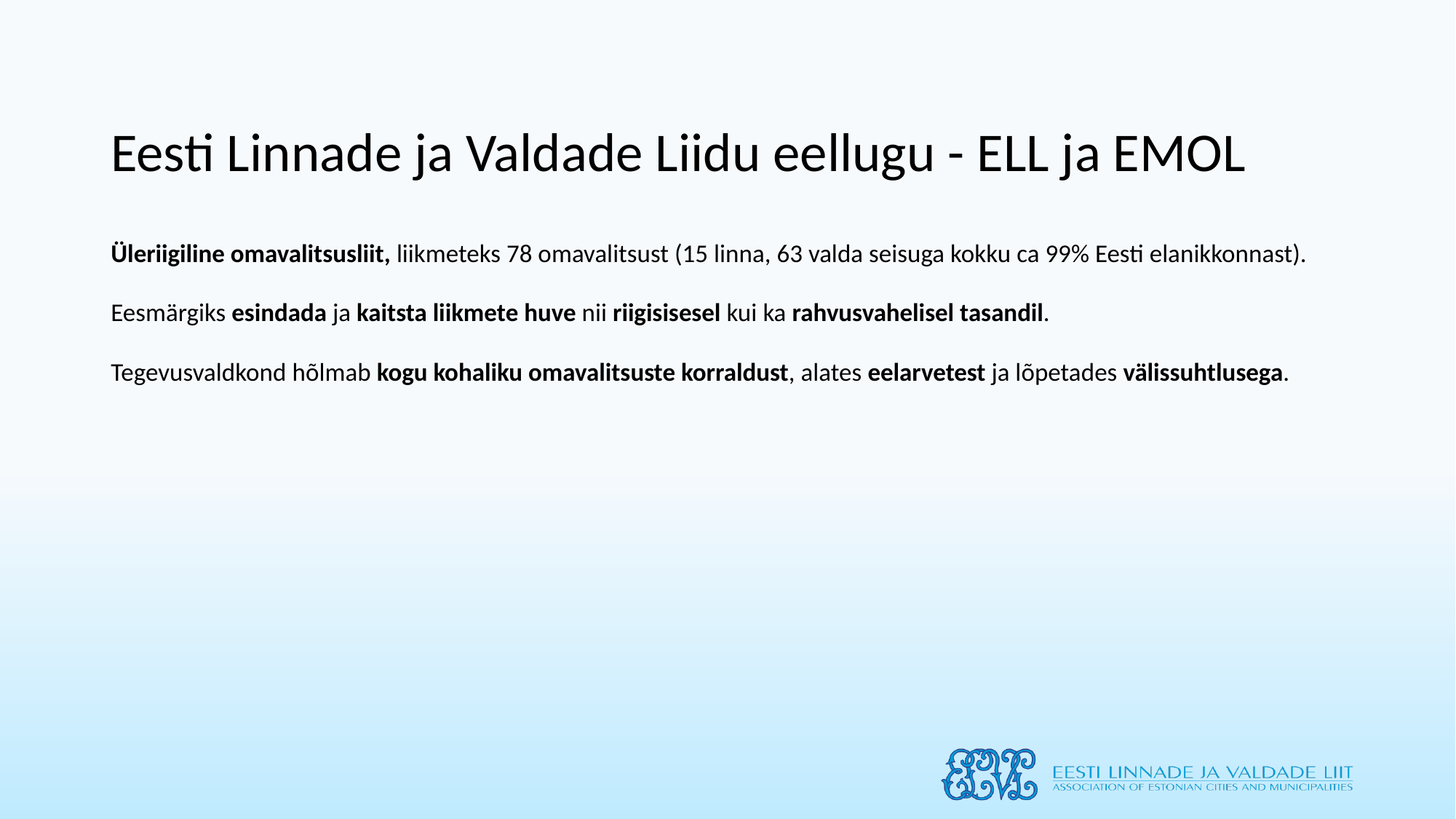

# Eesti Linnade ja Valdade Liidu eellugu - ELL ja EMOL
Üleriigiline omavalitsusliit, liikmeteks 78 omavalitsust (15 linna, 63 valda seisuga kokku ca 99% Eesti elanikkonnast).

Eesmärgiks esindada ja kaitsta liikmete huve nii riigisisesel kui ka rahvusvahelisel tasandil.

Tegevusvaldkond hõlmab kogu kohaliku omavalitsuste korraldust, alates eelarvetest ja lõpetades välissuhtlusega.